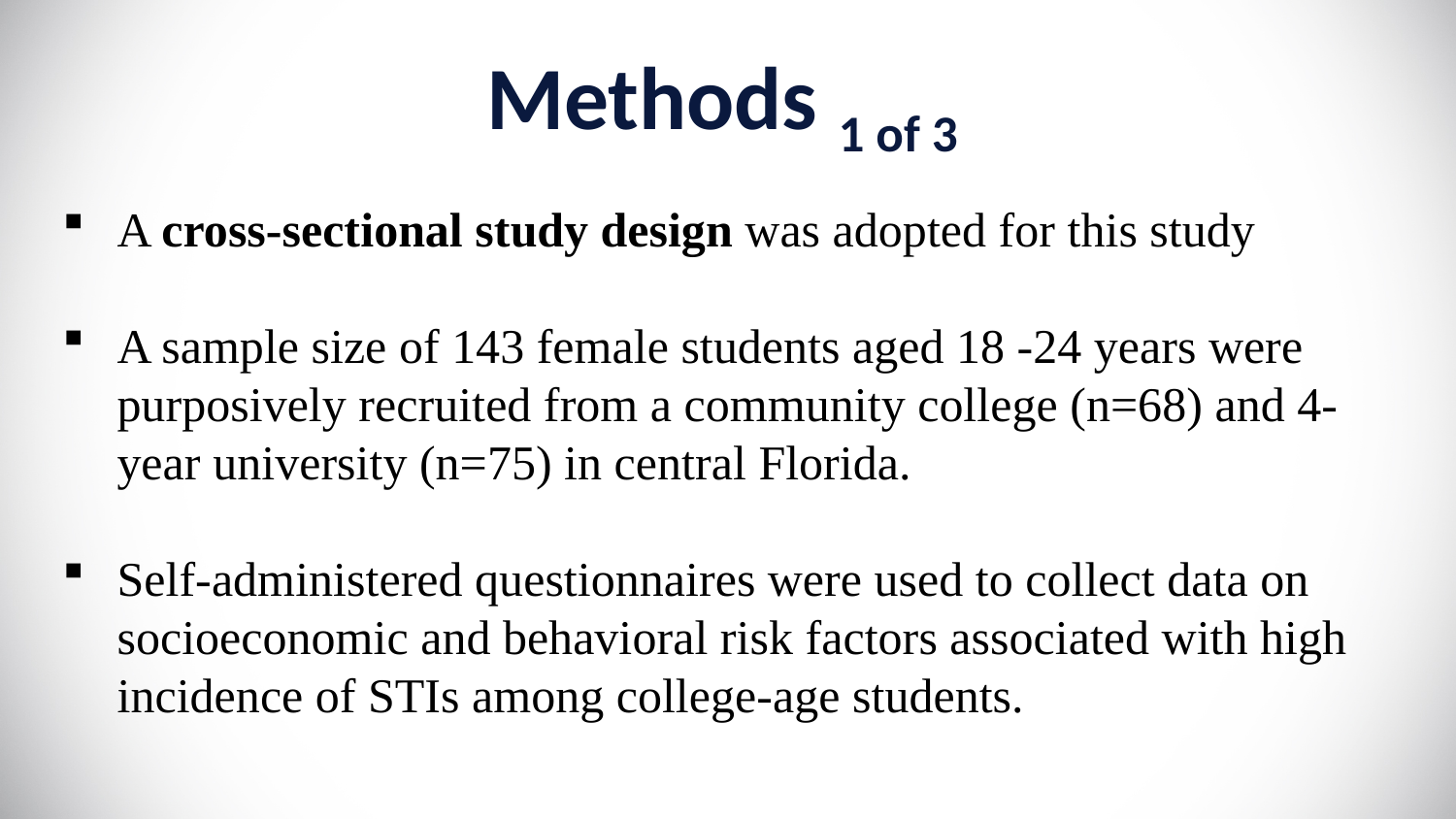

# Methods 1 of 3
A cross-sectional study design was adopted for this study

A sample size of 143 female students aged 18 -24 years were purposively recruited from a community college (n=68) and 4-year university (n=75) in central Florida.

Self-administered questionnaires were used to collect data on socioeconomic and behavioral risk factors associated with high incidence of STIs among college-age students.